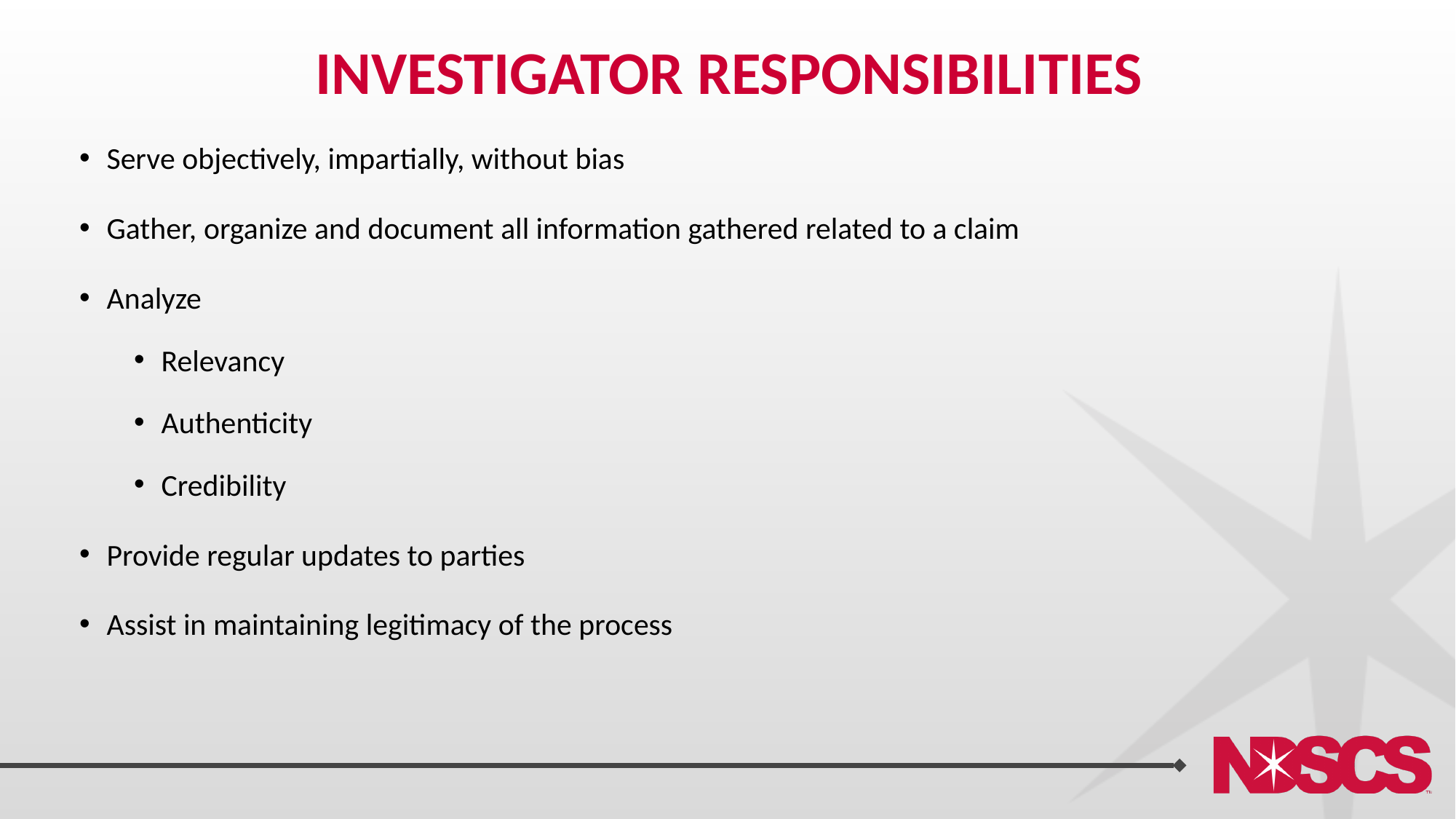

# Investigator responsibilities
Serve objectively, impartially, without bias
Gather, organize and document all information gathered related to a claim
Analyze
Relevancy
Authenticity
Credibility
Provide regular updates to parties
Assist in maintaining legitimacy of the process